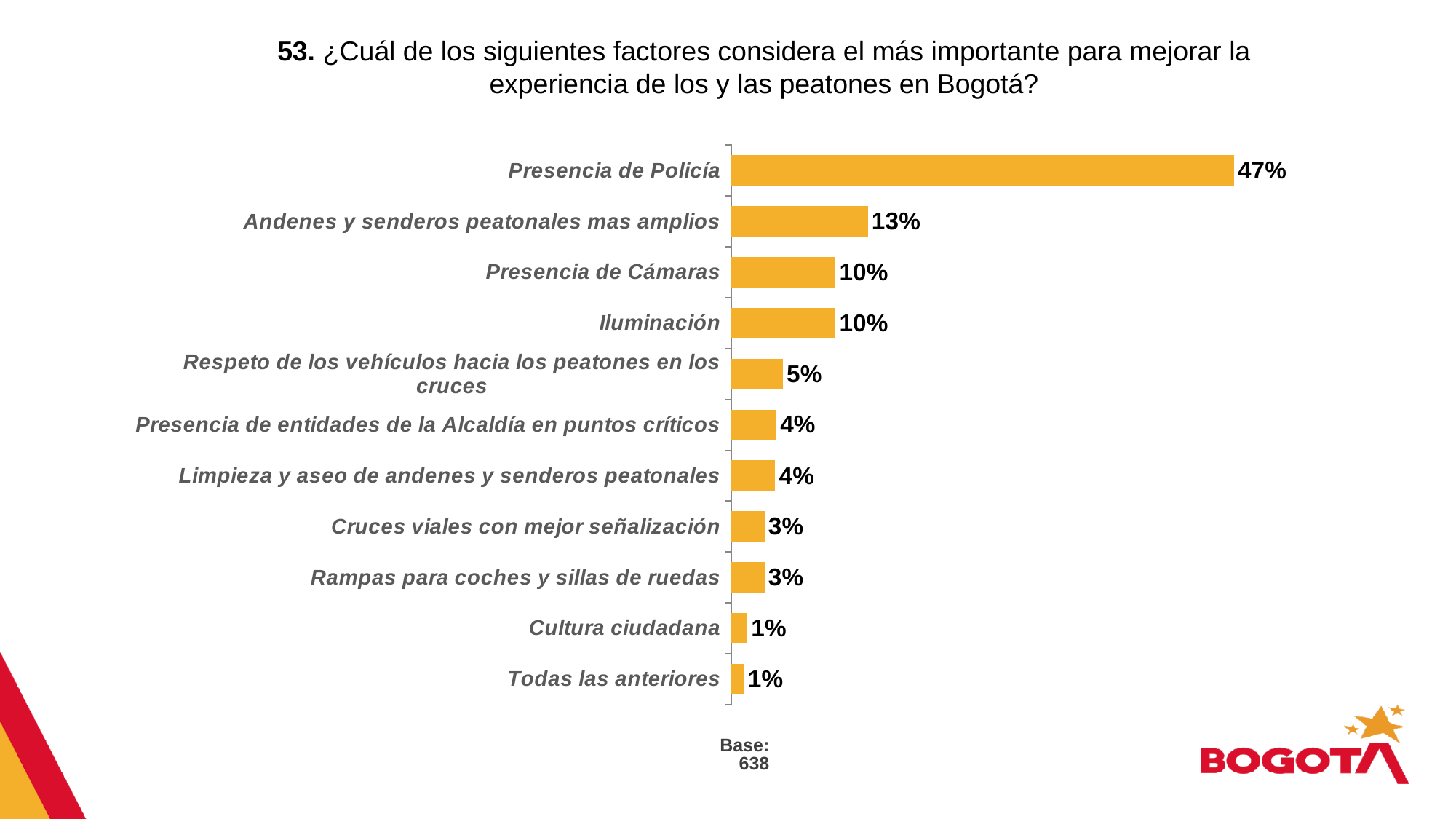

53. ¿Cuál de los siguientes factores considera el más importante para mejorar la experiencia de los y las peatones en Bogotá?

### Chart

| Category |  |
|---|---|
| Todas las anteriores | 0.011 |
| Cultura ciudadana | 0.014 |
| Rampas para coches y sillas de ruedas | 0.03 |
| Cruces viales con mejor señalización | 0.03 |
| Limpieza y aseo de andenes y senderos peatonales | 0.04 |
| Presencia de entidades de la Alcaldía en puntos críticos | 0.041 |
| Respeto de los vehículos hacia los peatones en los cruces | 0.047 |
| Iluminación | 0.096 |
| Presencia de Cámaras | 0.096 |
| Andenes y senderos peatonales mas amplios | 0.126 |
| Presencia de Policía | 0.466 |
Base: 638